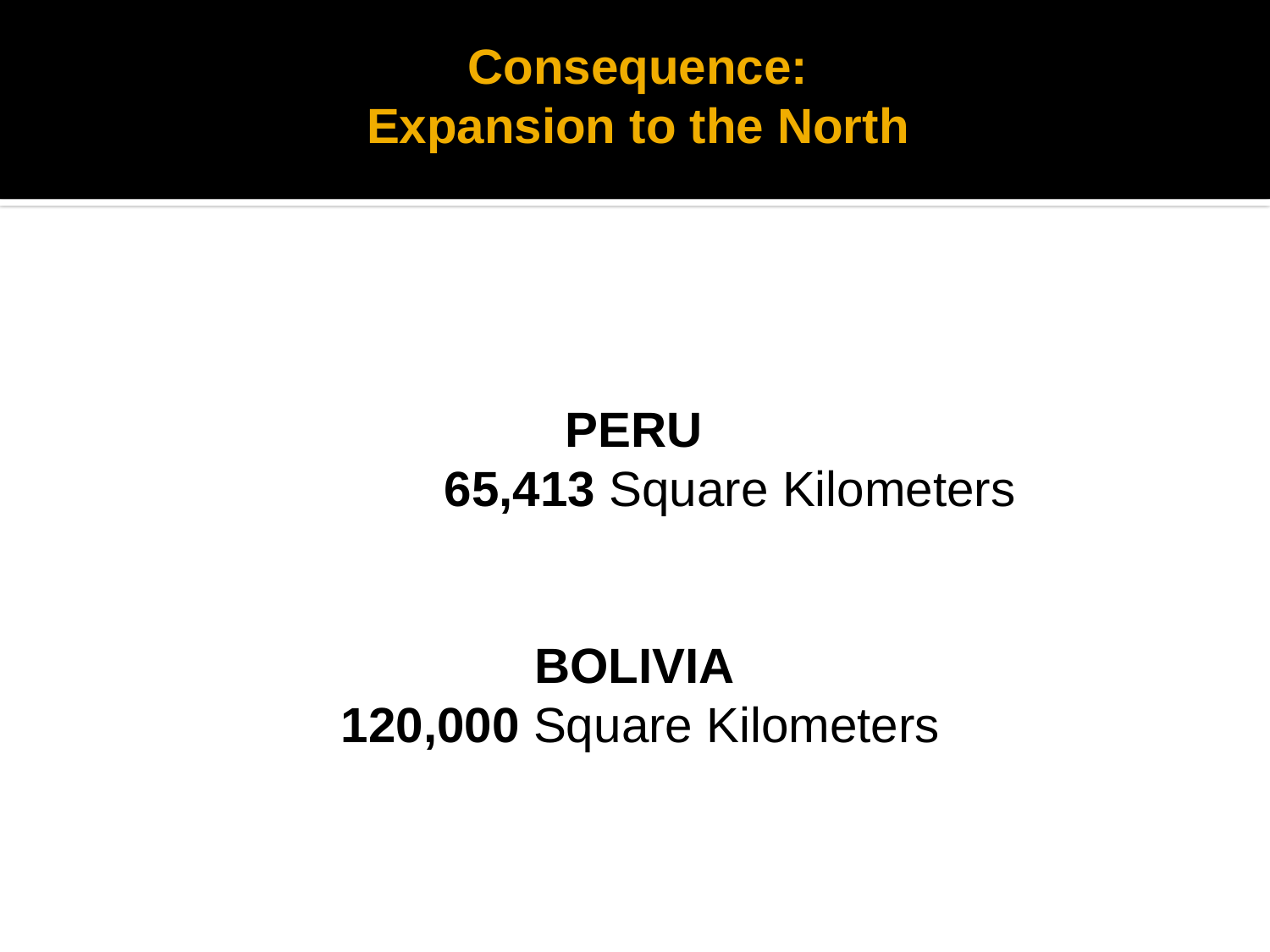

# Consequence: Expansion to the North

PERU
             65,413 Square Kilometers

BOLIVIA
120,000 Square Kilometers